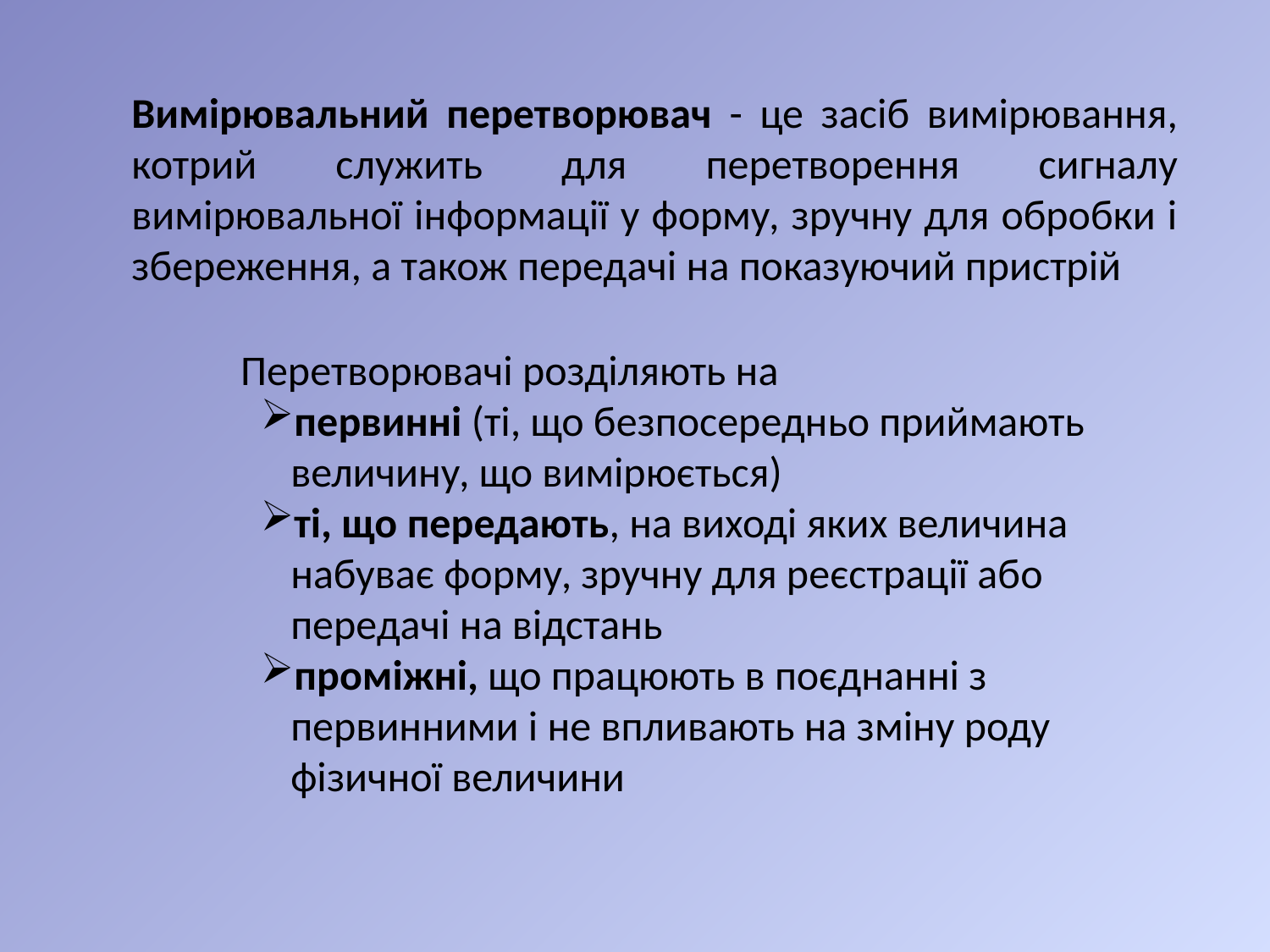

Вимірювальний перетворювач - це засіб вимірювання, котрий служить для перетворення сигналу вимірювальної інформації у форму, зручну для обробки і збереження, а також передачі на показуючий пристрій
Перетворювачі розділяють на
первинні (ті, що безпосередньо приймають величину, що вимірюється)
ті, що передають, на виході яких величина набуває форму, зручну для реєстрації або передачі на відстань
проміжні, що працюють в поєднанні з первинними і не впливають на зміну роду фізичної величини